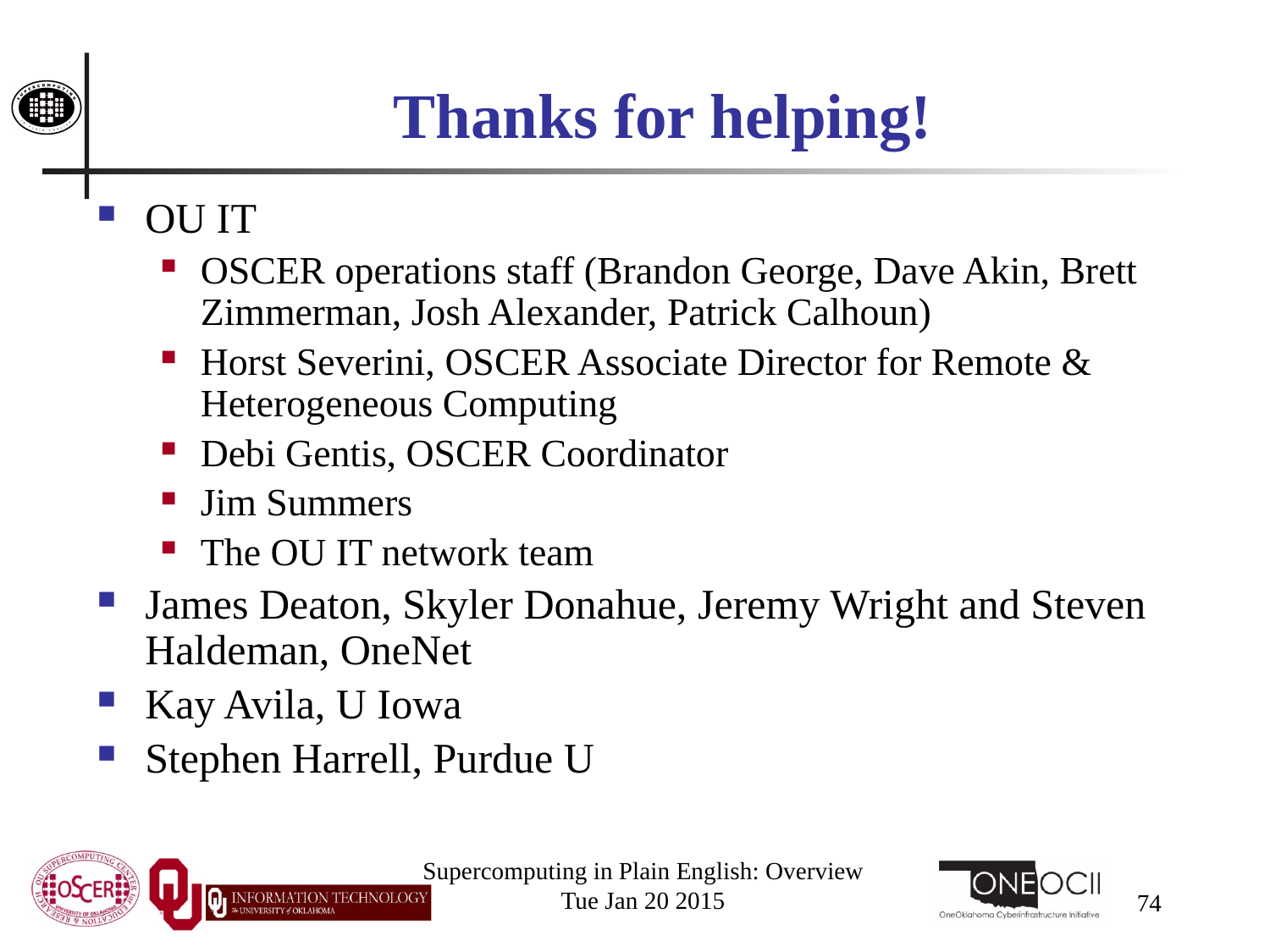

# Thanks for helping!
OU IT
OSCER operations staff (Brandon George, Dave Akin, Brett Zimmerman, Josh Alexander, Patrick Calhoun)
Horst Severini, OSCER Associate Director for Remote & Heterogeneous Computing
Debi Gentis, OSCER Coordinator
Jim Summers
The OU IT network team
James Deaton, Skyler Donahue, Jeremy Wright and Steven Haldeman, OneNet
Kay Avila, U Iowa
Stephen Harrell, Purdue U
Supercomputing in Plain English: Overview
Tue Jan 20 2015
74